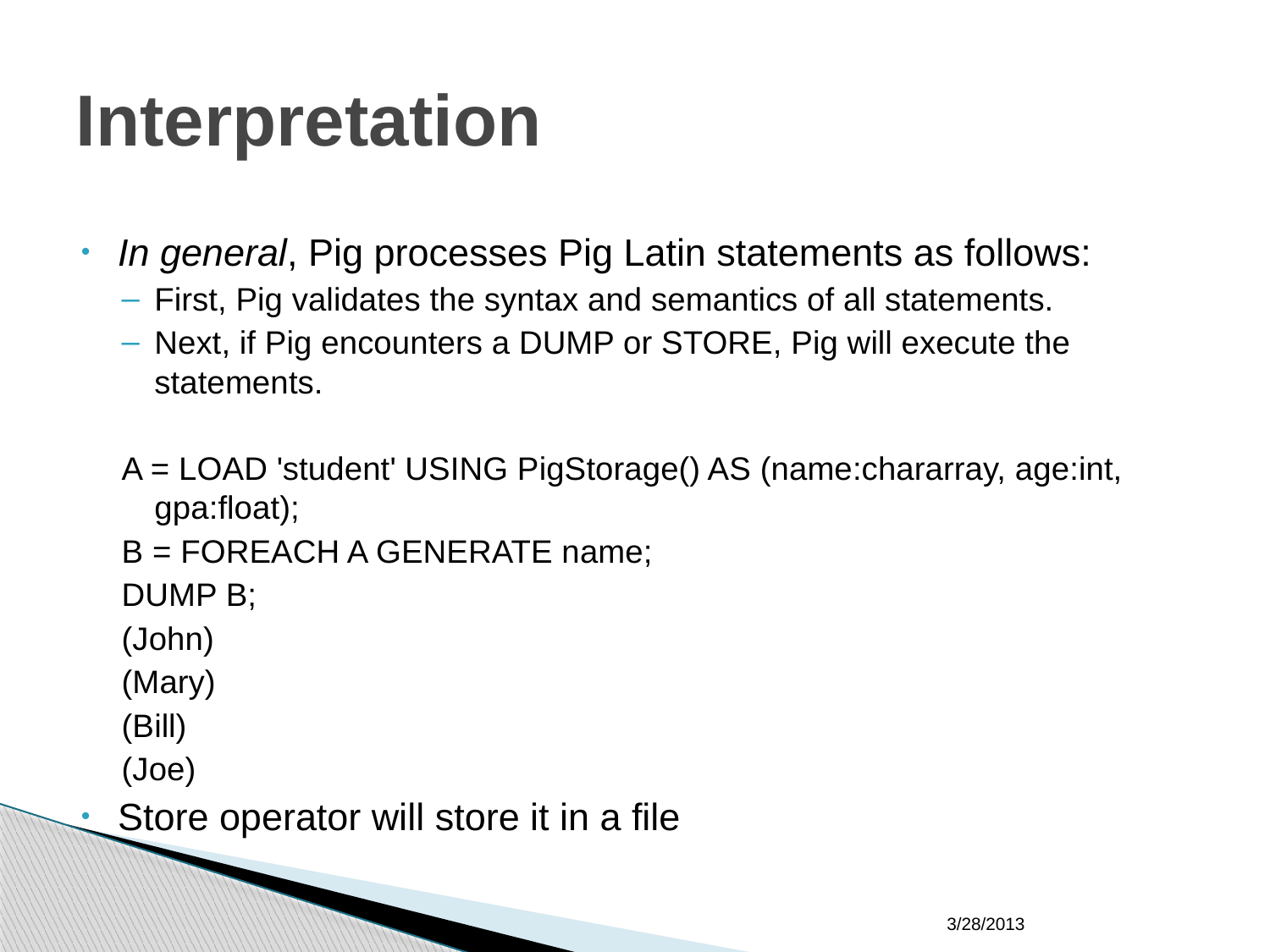

# Interpretation
In general, Pig processes Pig Latin statements as follows:
First, Pig validates the syntax and semantics of all statements.
Next, if Pig encounters a DUMP or STORE, Pig will execute the statements.

A = LOAD 'student' USING PigStorage() AS (name:chararray, age:int, gpa:float);
B = FOREACH A GENERATE name;
DUMP B;
(John)
(Mary)
(Bill)
(Joe)
Store operator will store it in a file
3/28/2013